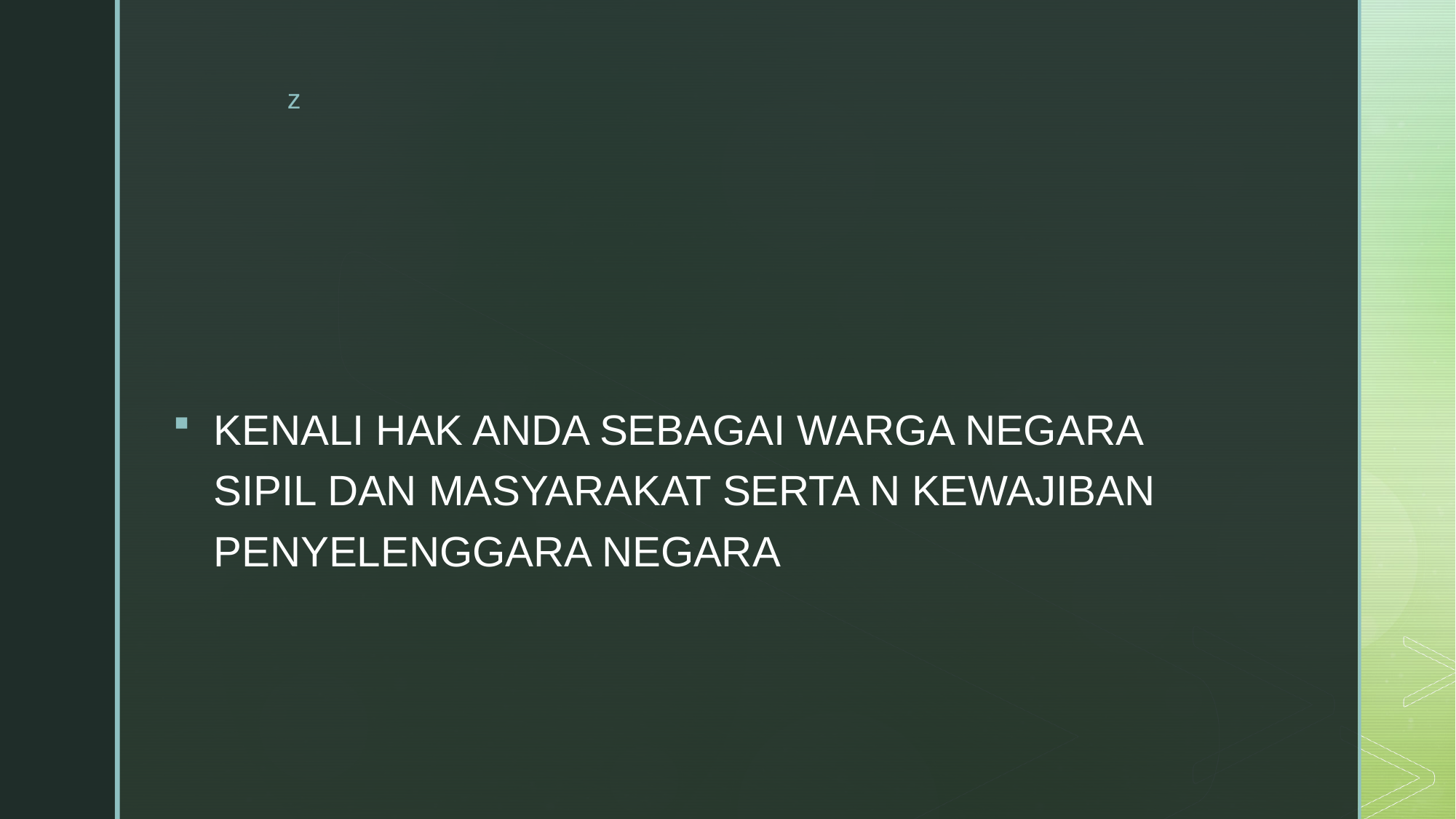

#
KENALI HAK ANDA SEBAGAI WARGA NEGARA SIPIL DAN MASYARAKAT SERTA N KEWAJIBAN PENYELENGGARA NEGARA